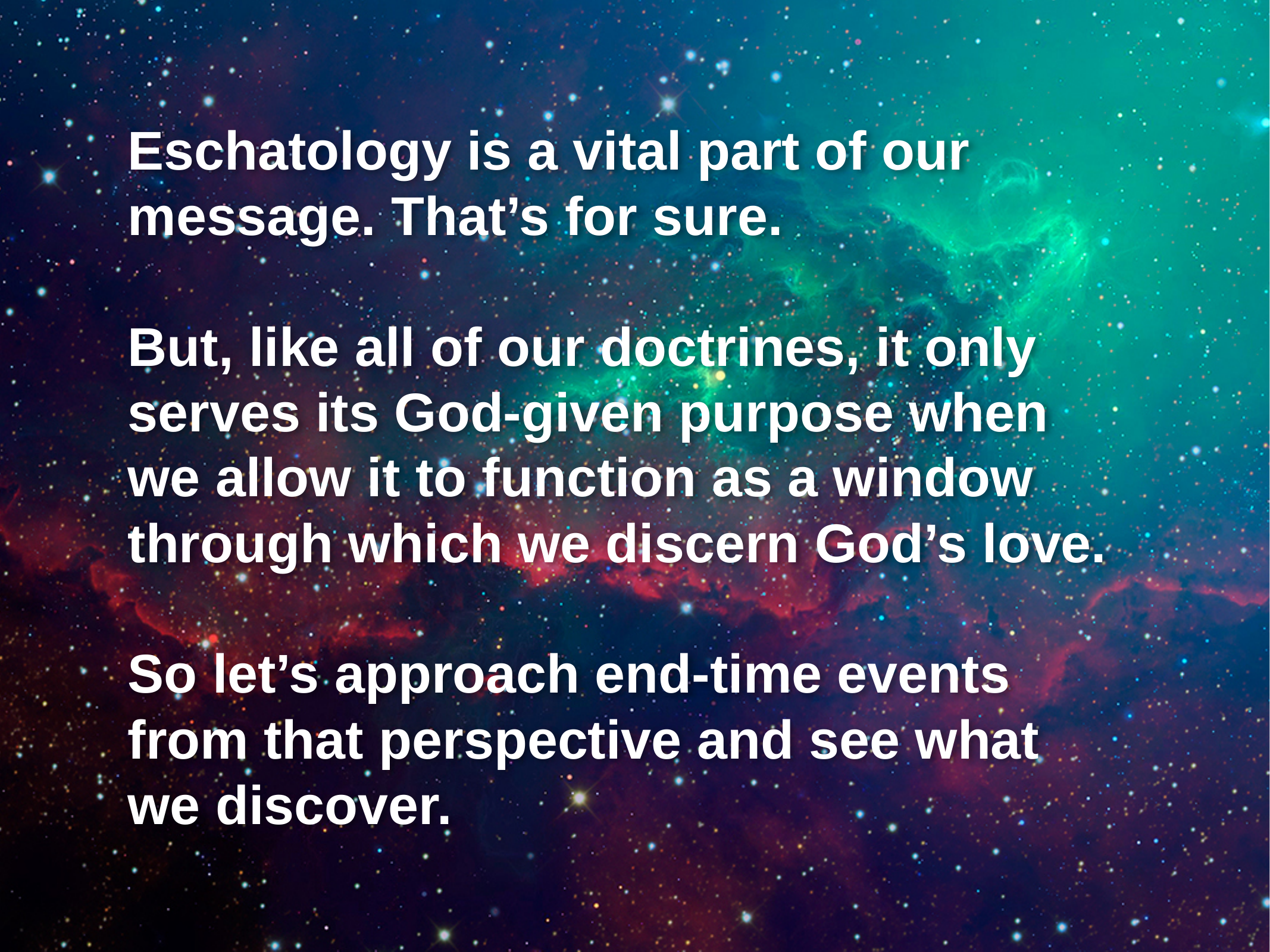

Eschatology is a vital part of our message. That’s for sure.
But, like all of our doctrines, it only serves its God-given purpose when we allow it to function as a window through which we discern God’s love.

So let’s approach end-time events from that perspective and see what we discover.